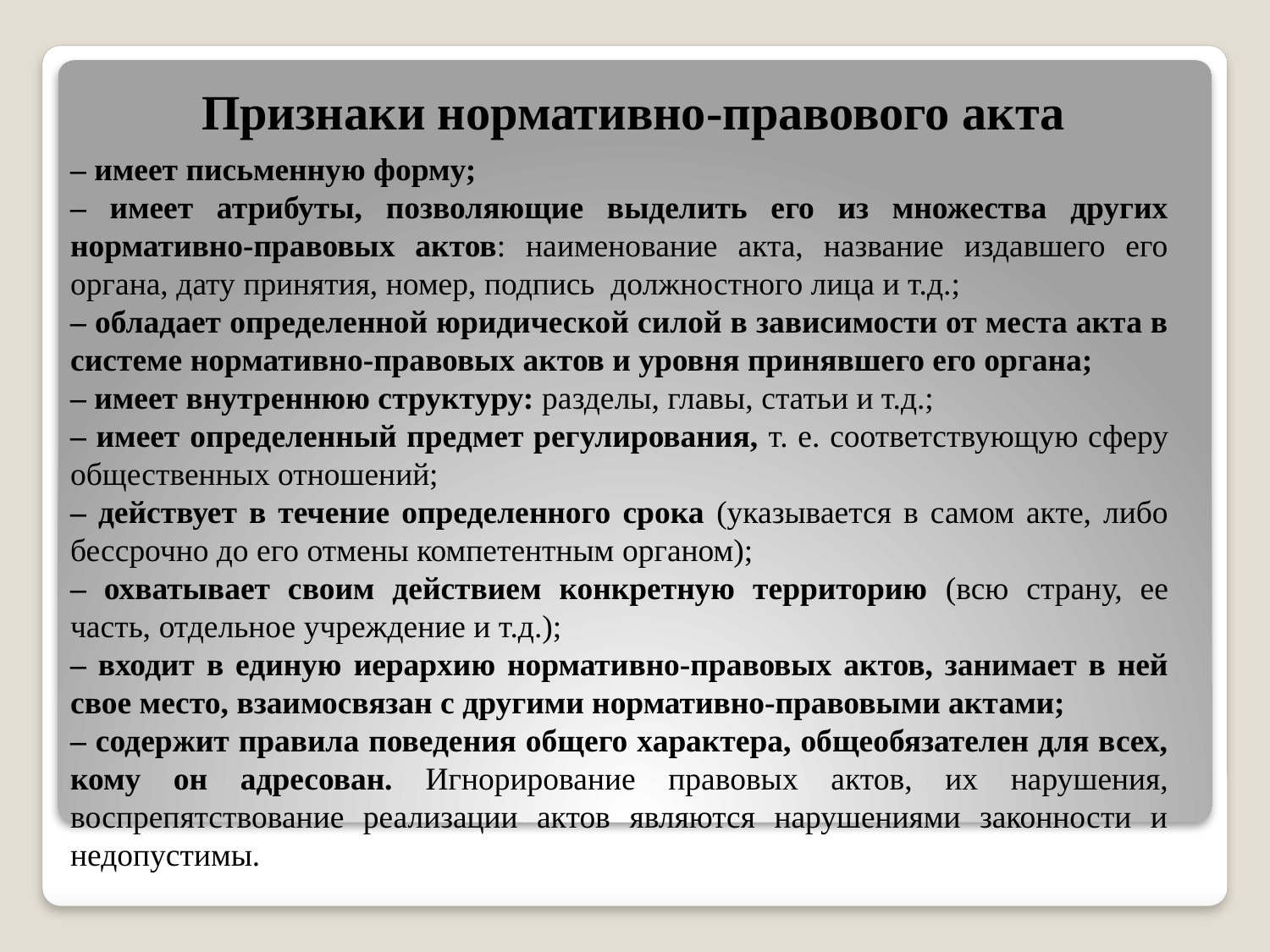

# Признаки нормативно-правового акта
– имеет письменную форму;
– имеет атрибуты, позволяющие выделить его из множества других нормативно-правовых актов: наименование акта, название издавшего его органа, дату принятия, номер, подпись  должностного лица и т.д.;
– обладает определенной юридической силой в зависимости от места акта в системе нормативно-правовых актов и уровня принявшего его органа;
– имеет внутреннюю структуру: разделы, главы, статьи и т.д.;
– имеет определенный предмет регулирования, т. е. соответствующую сферу общественных отношений;
– действует в течение определенного срока (указывается в самом акте, либо бессрочно до его отмены компетентным органом);
– охватывает своим действием конкретную территорию (всю страну, ее часть, отдельное учреждение и т.д.);
– входит в единую иерархию нормативно-правовых актов, занимает в ней свое место, взаимосвязан с другими нормативно-правовыми актами;
– содержит правила поведения общего характера, общеобязателен для всех, кому он адресован. Игнорирование правовых актов, их нарушения, воспрепятствование реализации актов являются нарушениями законности и недопустимы.